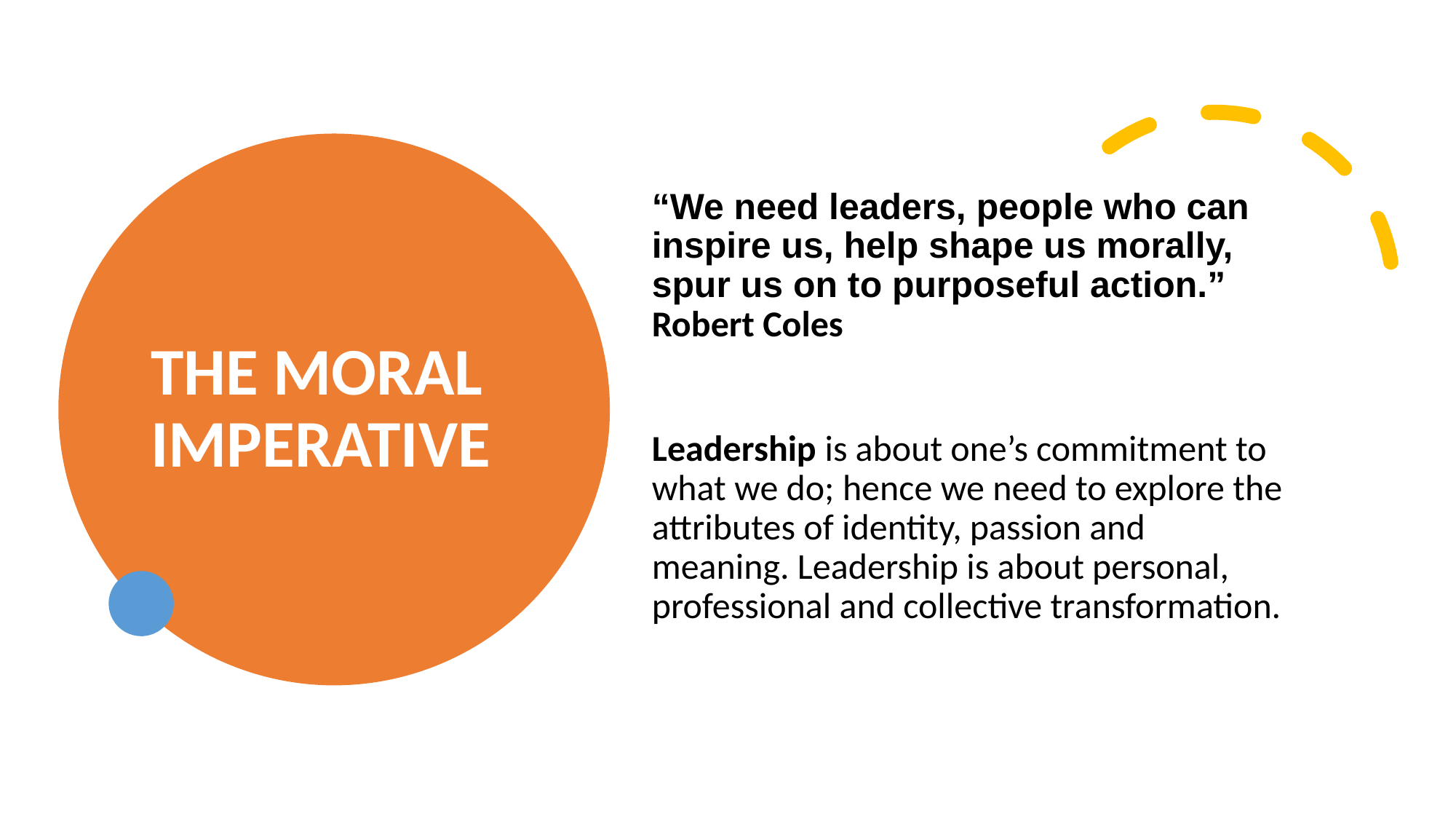

# THE MORAL IMPERATIVE
“We need leaders, people who can inspire us, help shape us morally, spur us on to purposeful action.”
Robert Coles

Leadership is about one’s commitment to what we do; hence we need to explore the attributes of identity, passion and meaning. Leadership is about personal, professional and collective transformation.